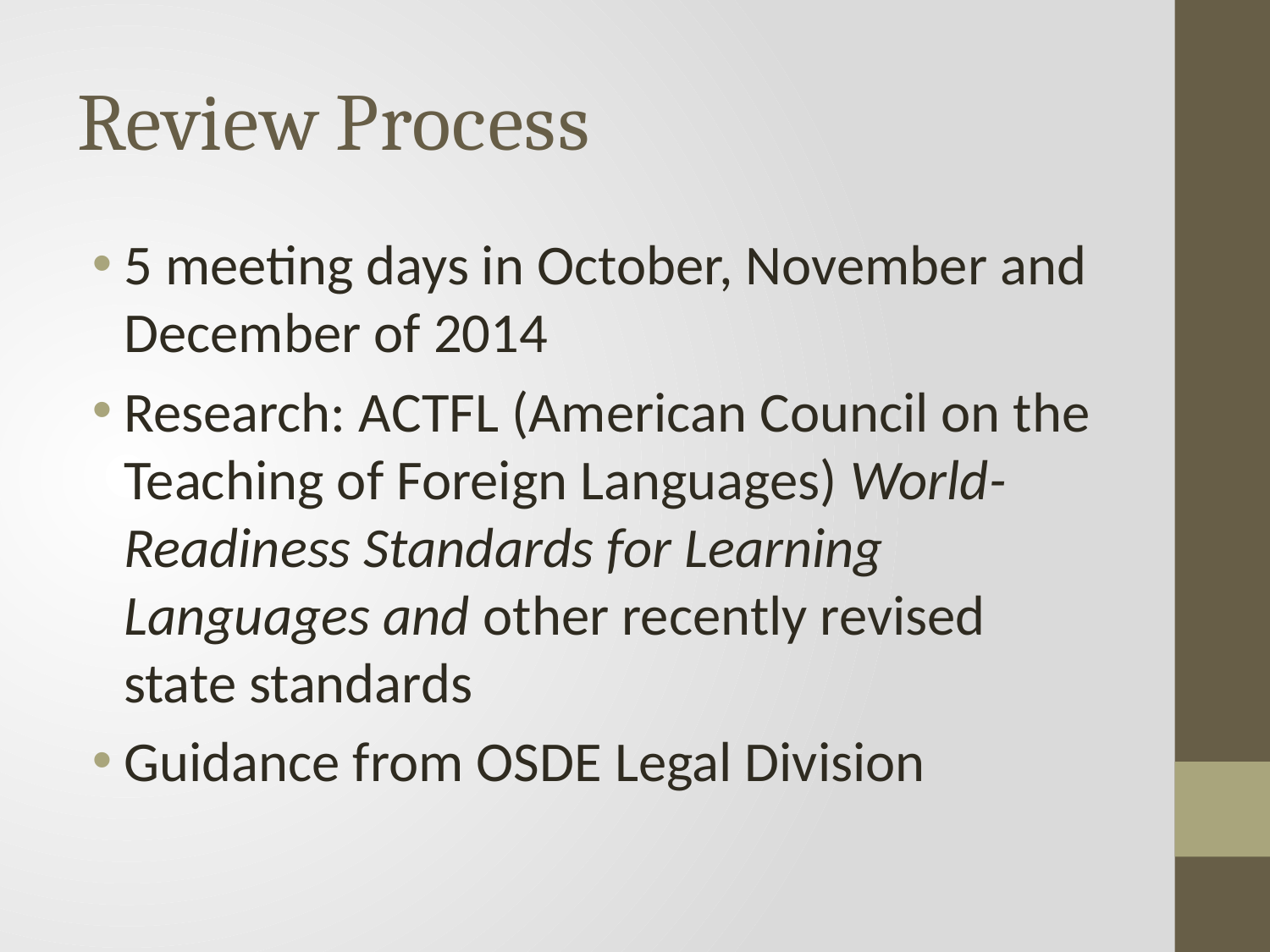

# Review Process
5 meeting days in October, November and December of 2014
Research: ACTFL (American Council on the Teaching of Foreign Languages) World- Readiness Standards for Learning Languages and other recently revised state standards
Guidance from OSDE Legal Division